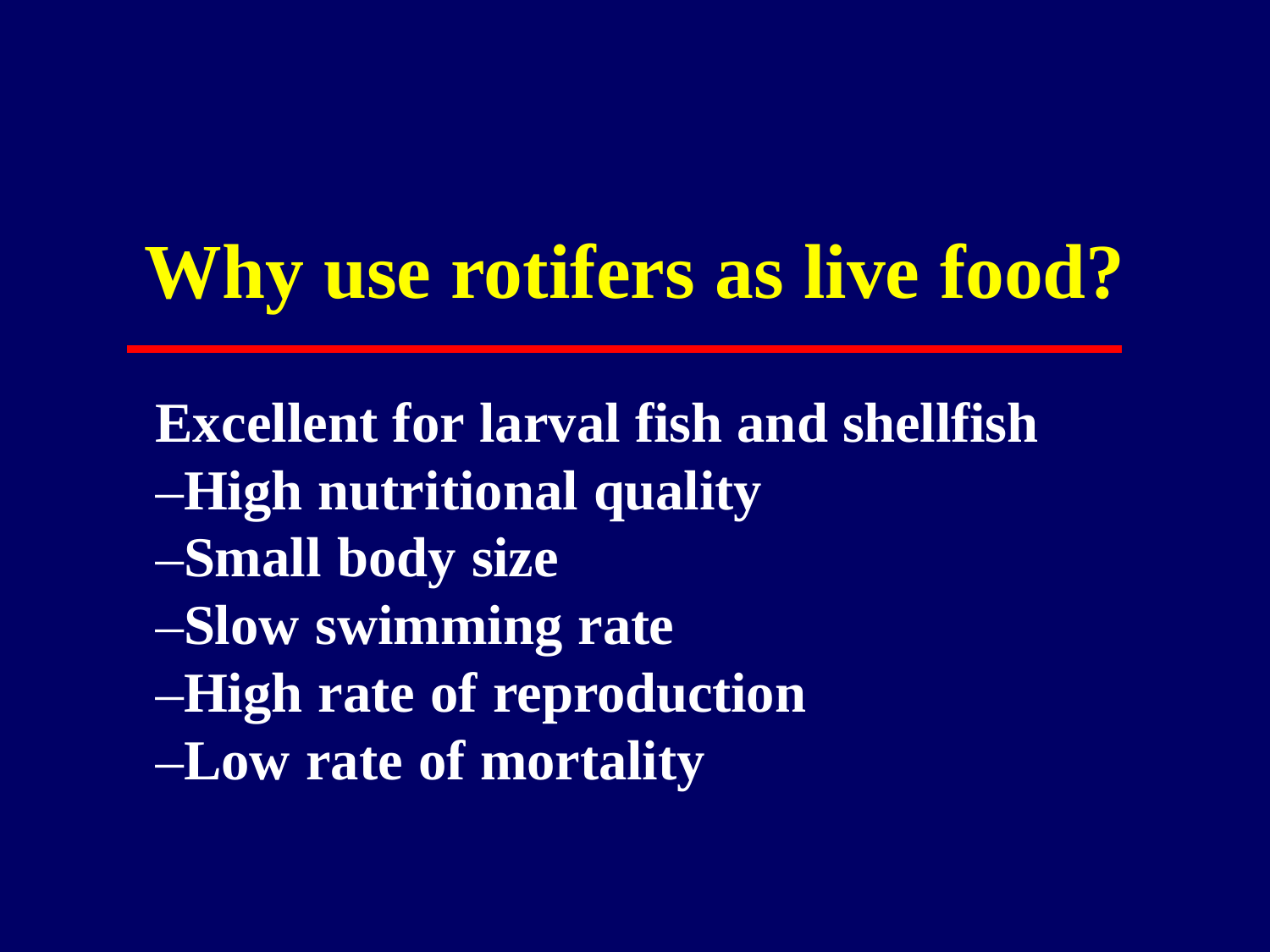

# Why use rotifers as live food?

Excellent for larval fish and shellfish
–High nutritional quality
–Small body size
–Slow swimming rate
–High rate of reproduction
–Low rate of mortality